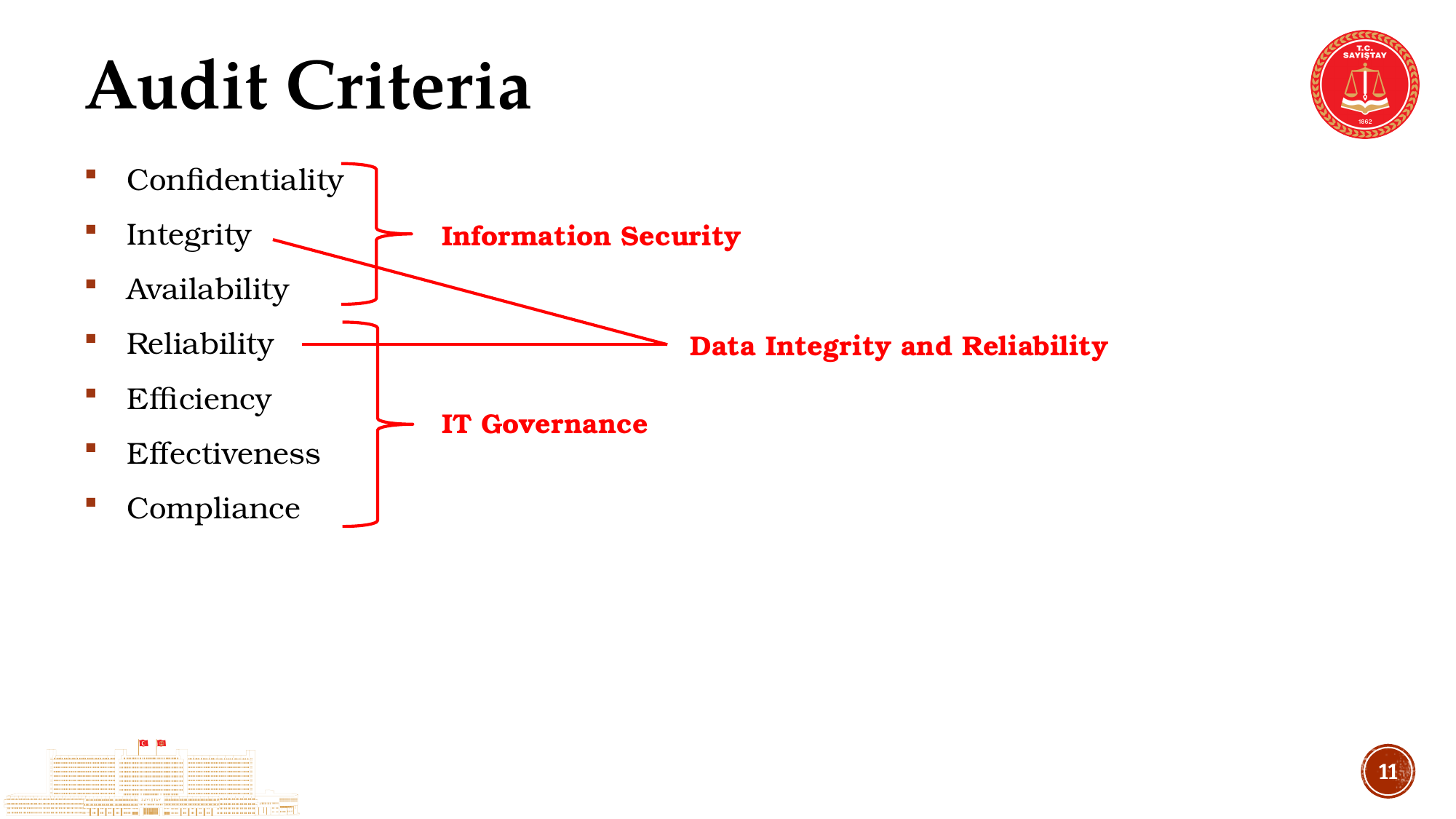

# Audit Criteria
Confidentiality
Integrity
Availability
Reliability
Efficiency
Effectiveness
Compliance

Information Security

Data Integrity and Reliability
IT Governance
11